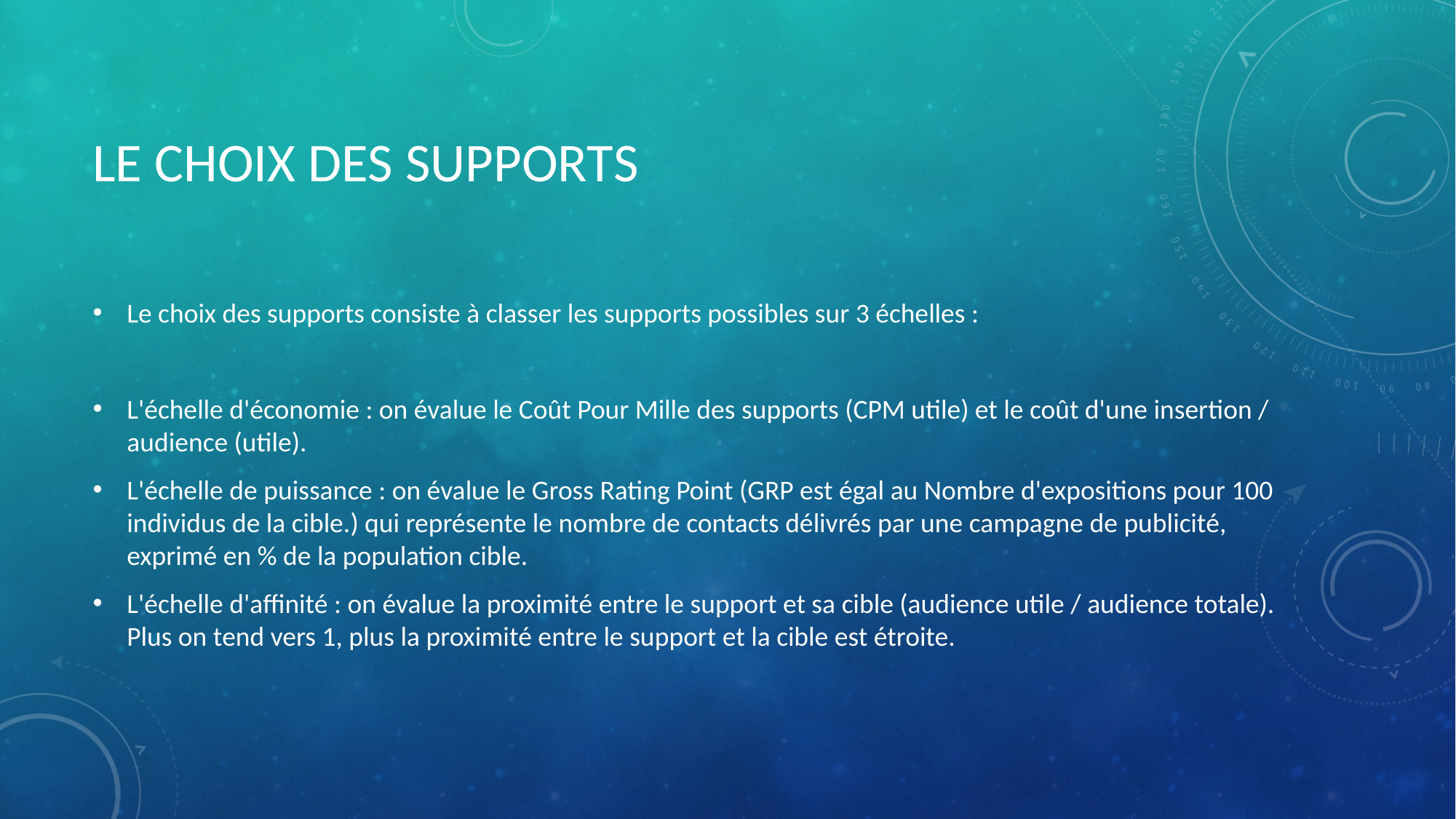

# Le choix des supports
Le choix des supports consiste à classer les supports possibles sur 3 échelles :

L'échelle d'économie : on évalue le Coût Pour Mille des supports (CPM utile) et le coût d'une insertion / audience (utile).
L'échelle de puissance : on évalue le Gross Rating Point (GRP est égal au Nombre d'expositions pour 100 individus de la cible.) qui représente le nombre de contacts délivrés par une campagne de publicité, exprimé en % de la population cible.
L'échelle d'affinité : on évalue la proximité entre le support et sa cible (audience utile / audience totale). Plus on tend vers 1, plus la proximité entre le support et la cible est étroite.